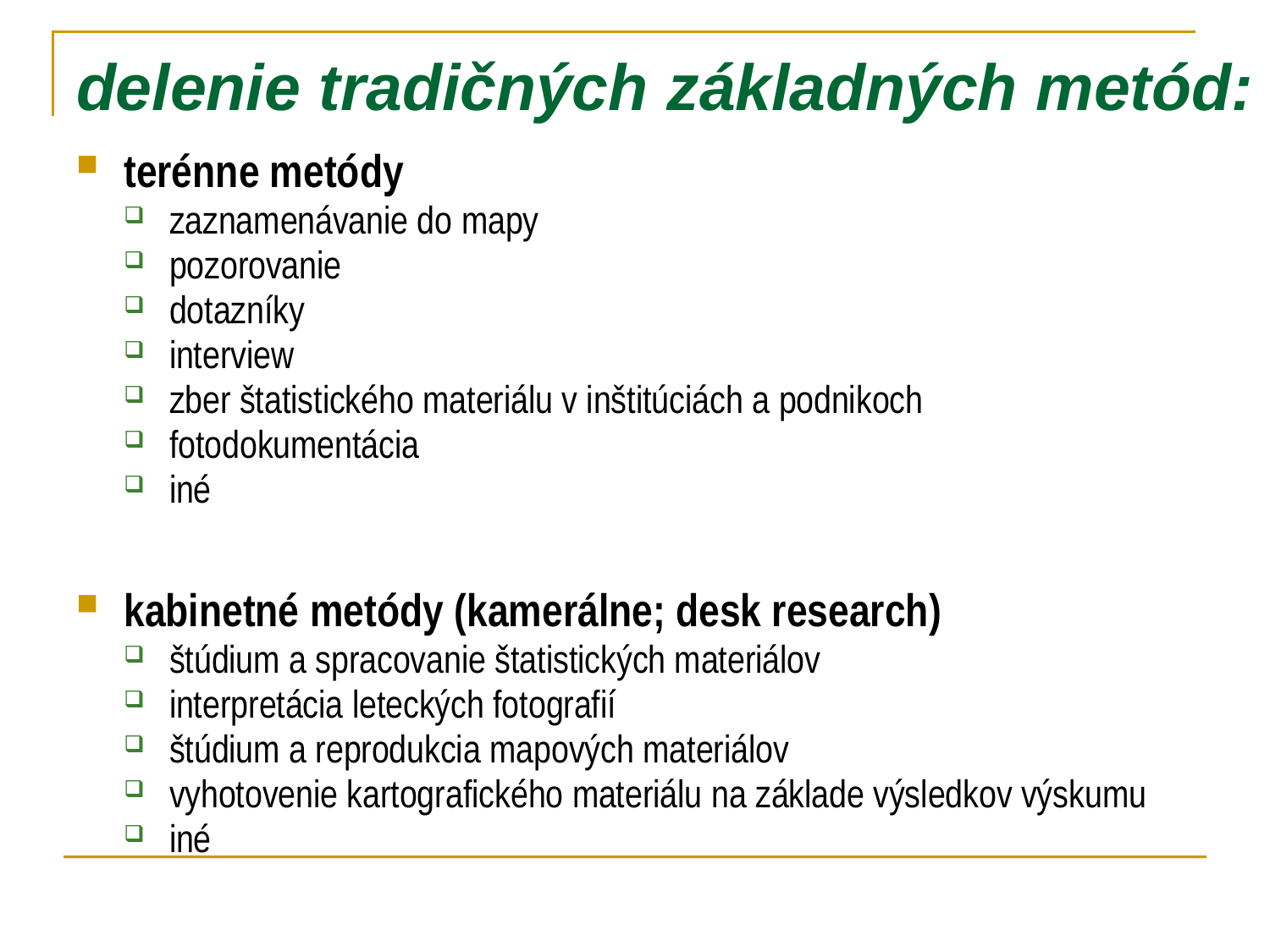

# delenie tradičných základných metód:
terénne metódy
zaznamenávanie do mapy
pozorovanie
dotazníky
interview
zber štatistického materiálu v inštitúciách a podnikoch
fotodokumentácia
iné

kabinetné metódy (kamerálne; desk research)
štúdium a spracovanie štatistických materiálov
interpretácia leteckých fotografií
štúdium a reprodukcia mapových materiálov
vyhotovenie kartografického materiálu na základe výsledkov výskumu
iné